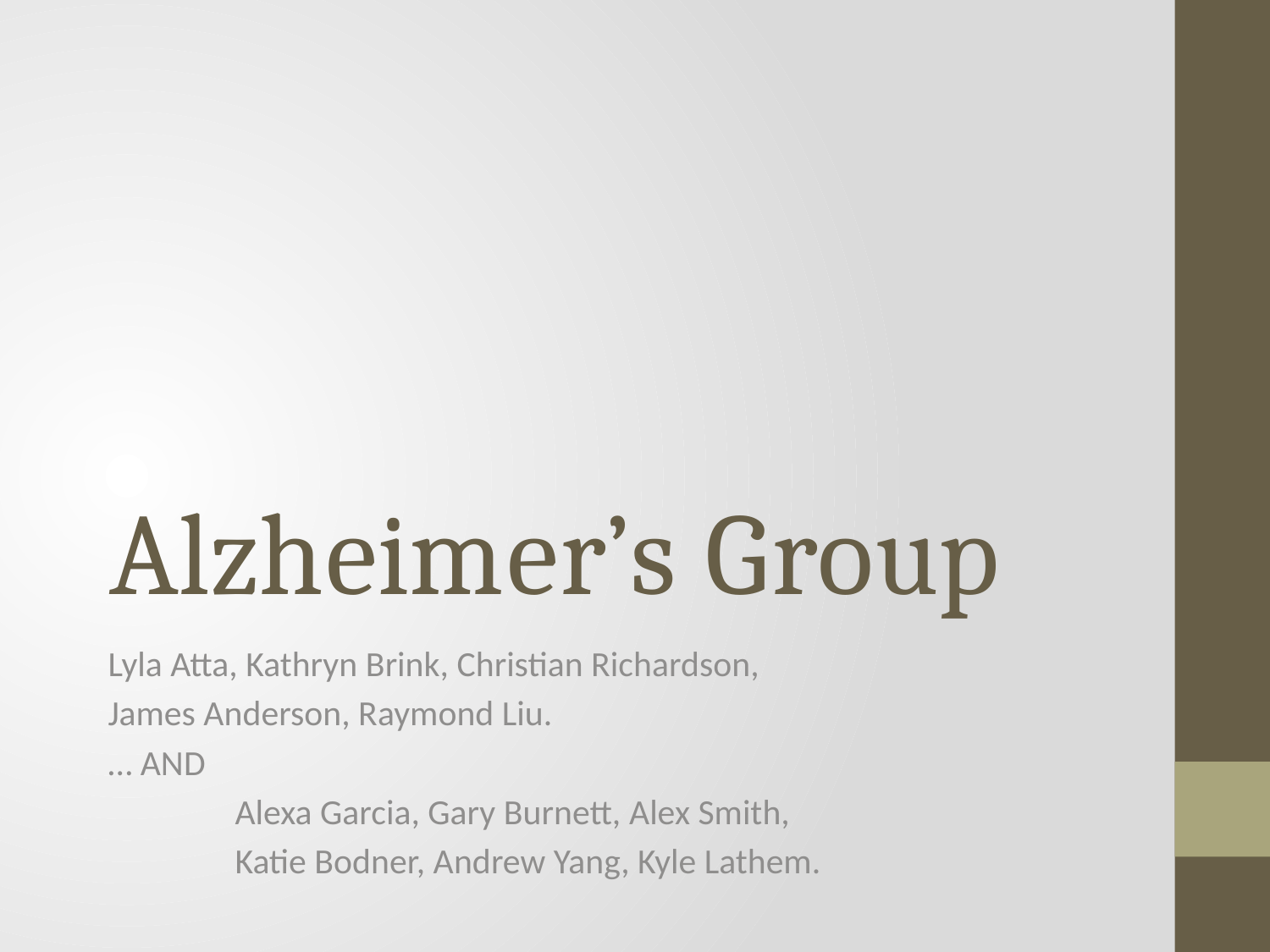

# Alzheimer’s Group
Lyla Atta, Kathryn Brink, Christian Richardson,
James Anderson, Raymond Liu.
… AND
	Alexa Garcia, Gary Burnett, Alex Smith,
	Katie Bodner, Andrew Yang, Kyle Lathem.